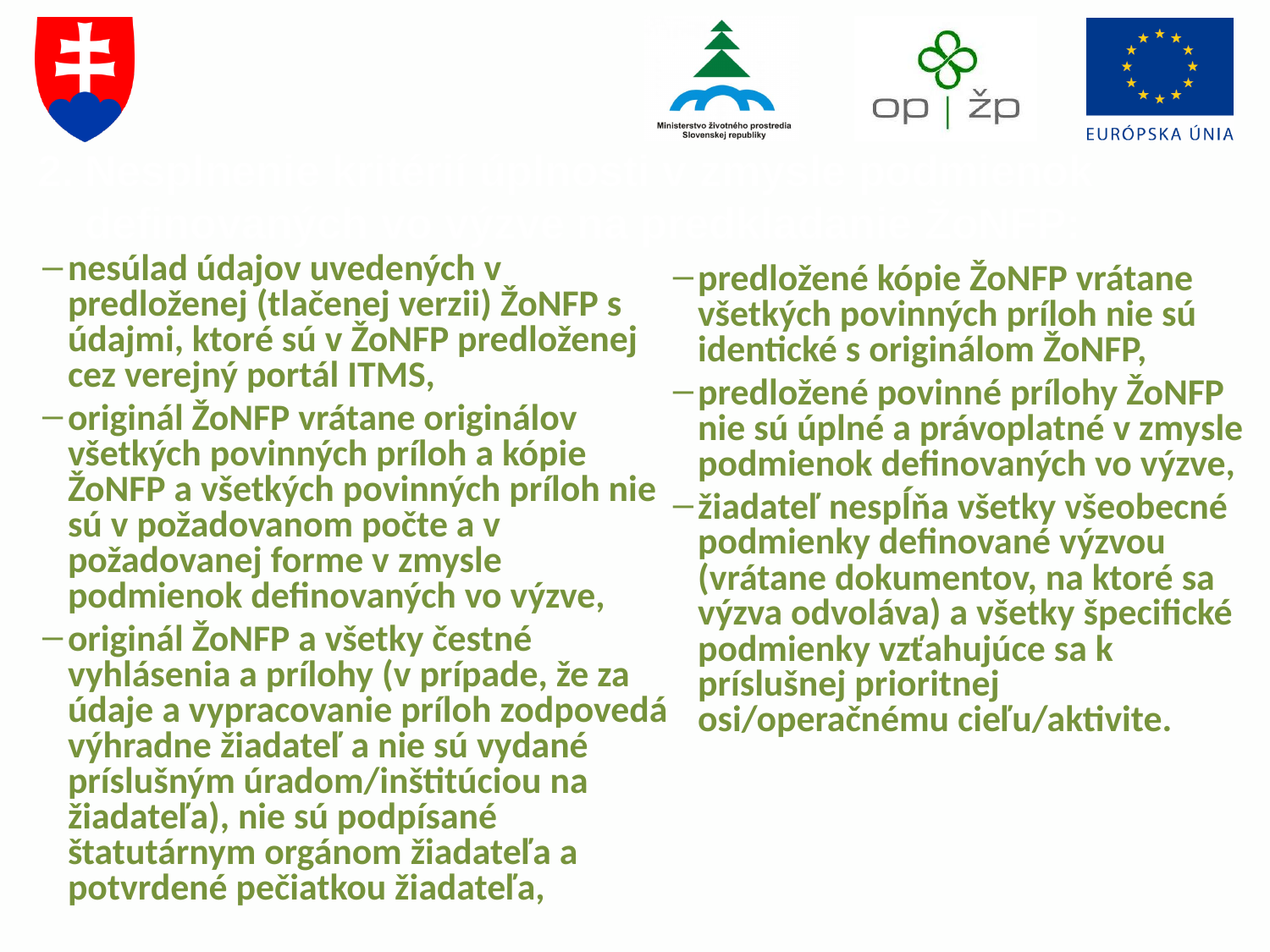

2. Nesplnenie kritérií úplnosti v zmysle podmienok definovaných vo výzve na predkladanie ŽoNFP:
nesúlad údajov uvedených v predloženej (tlačenej verzii) ŽoNFP s údajmi, ktoré sú v ŽoNFP predloženej cez verejný portál ITMS,
originál ŽoNFP vrátane originálov všetkých povinných príloh a kópie ŽoNFP a všetkých povinných príloh nie sú v požadovanom počte a v požadovanej forme v zmysle podmienok definovaných vo výzve,
originál ŽoNFP a všetky čestné vyhlásenia a prílohy (v prípade, že za údaje a vypracovanie príloh zodpovedá výhradne žiadateľ a nie sú vydané príslušným úradom/inštitúciou na žiadateľa), nie sú podpísané štatutárnym orgánom žiadateľa a potvrdené pečiatkou žiadateľa,
predložené kópie ŽoNFP vrátane všetkých povinných príloh nie sú identické s originálom ŽoNFP,
predložené povinné prílohy ŽoNFP nie sú úplné a právoplatné v zmysle podmienok definovaných vo výzve,
žiadateľ nespĺňa všetky všeobecné podmienky definované výzvou (vrátane dokumentov, na ktoré sa výzva odvoláva) a všetky špecifické podmienky vzťahujúce sa k príslušnej prioritnej osi/operačnému cieľu/aktivite.